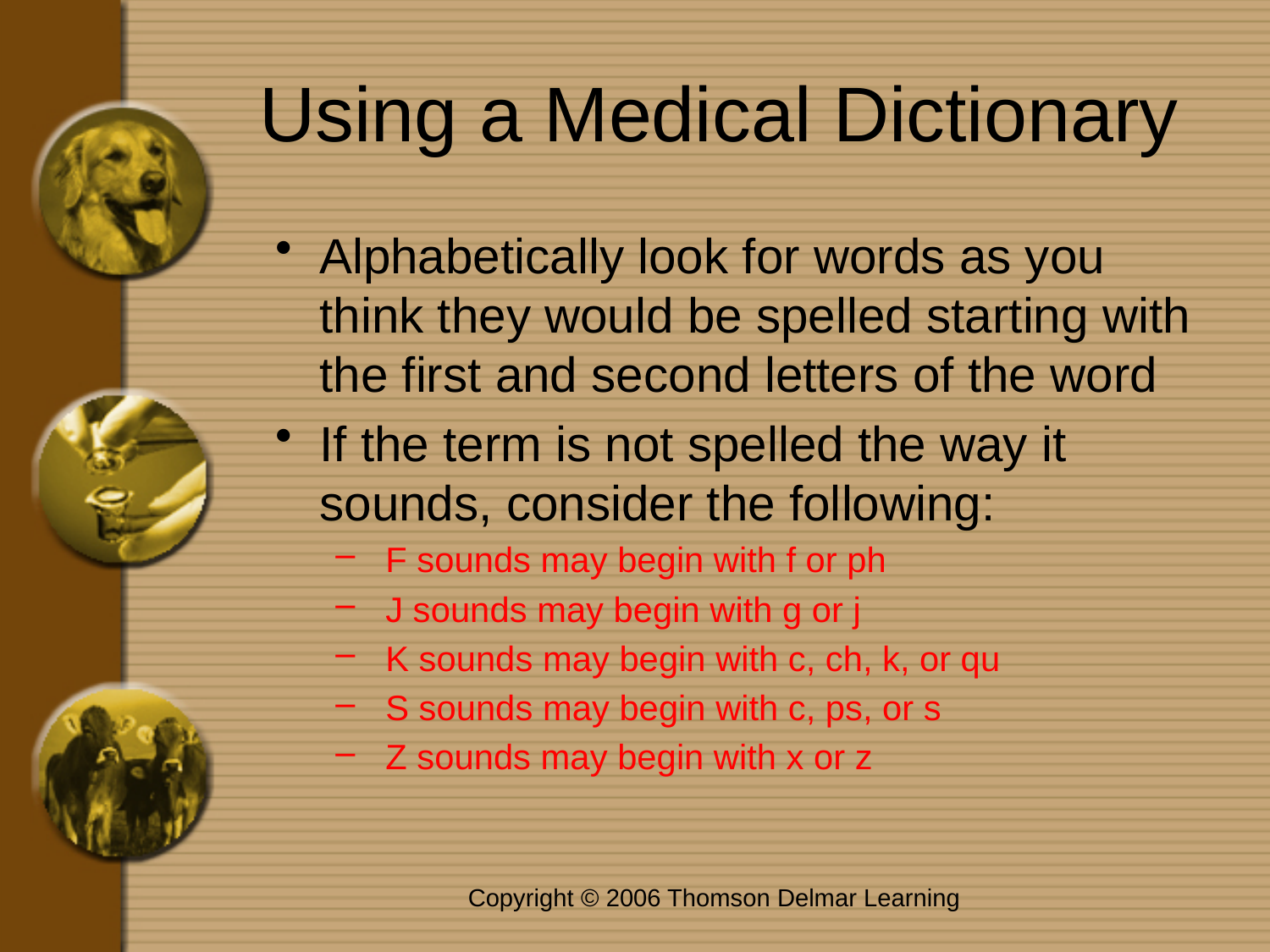

# Using a Medical Dictionary
Alphabetically look for words as you think they would be spelled starting with the first and second letters of the word
If the term is not spelled the way it sounds, consider the following:
F sounds may begin with f or ph
J sounds may begin with g or j
K sounds may begin with c, ch, k, or qu
S sounds may begin with c, ps, or s
Z sounds may begin with x or z
Copyright © 2006 Thomson Delmar Learning